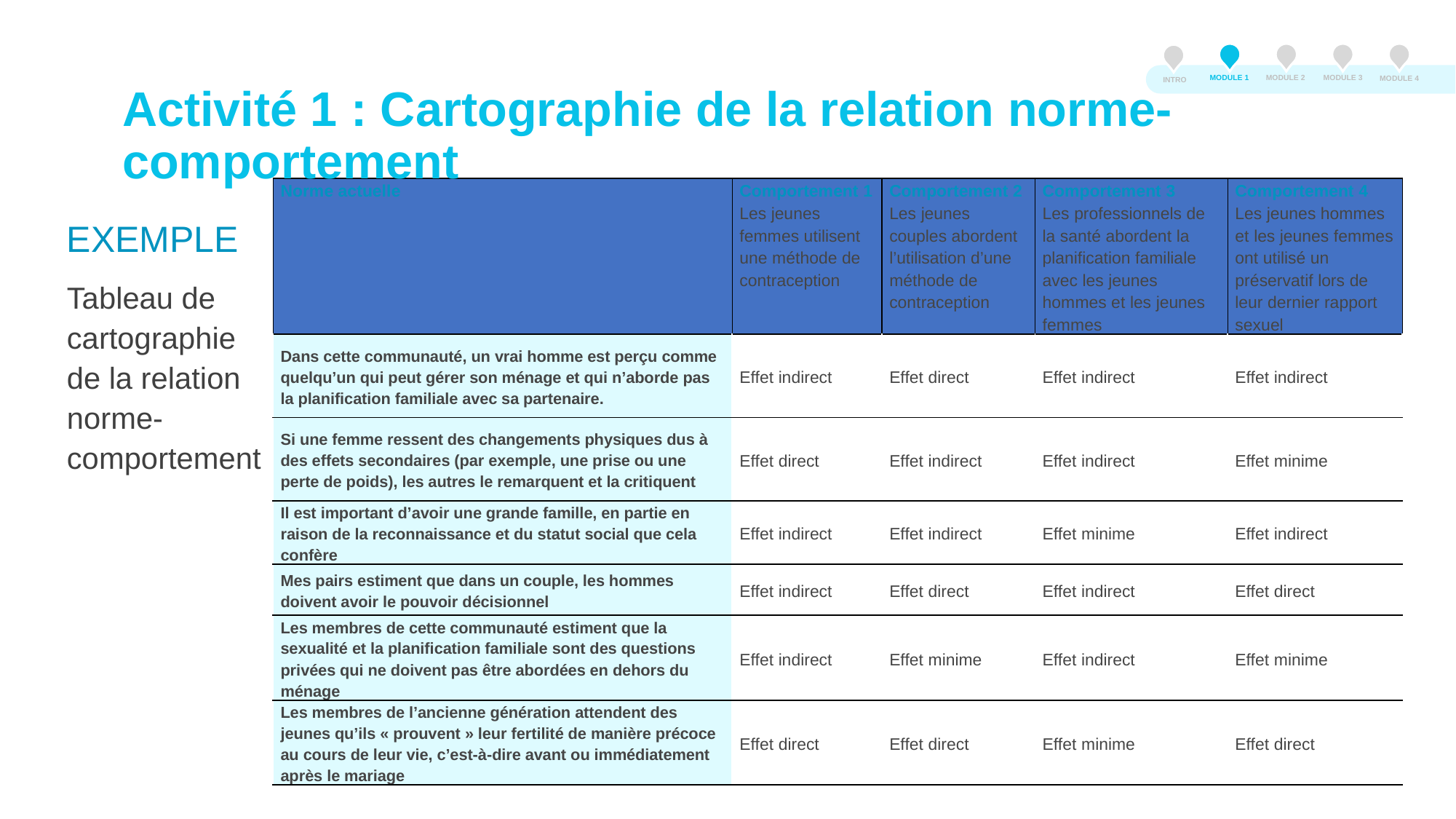

MODULE 3
MODULE 2
MODULE 1
MODULE 4
INTRO
# Activité 1 : Cartographie de la relation norme-comportement
| Norme actuelle | Comportement 1 Les jeunes femmes utilisent une méthode de contraception | Comportement 2 Les jeunes couples abordent l’utilisation d’une méthode de contraception | Comportement 3 Les professionnels de la santé abordent la planification familiale avec les jeunes hommes et les jeunes femmes | Comportement 4 Les jeunes hommes et les jeunes femmes ont utilisé un préservatif lors de leur dernier rapport sexuel |
| --- | --- | --- | --- | --- |
| Dans cette communauté, un vrai homme est perçu comme quelqu’un qui peut gérer son ménage et qui n’aborde pas la planification familiale avec sa partenaire. | Effet indirect | Effet direct | Effet indirect | Effet indirect |
| Si une femme ressent des changements physiques dus à des effets secondaires (par exemple, une prise ou une perte de poids), les autres le remarquent et la critiquent | Effet direct | Effet indirect | Effet indirect | Effet minime |
| Il est important d’avoir une grande famille, en partie en raison de la reconnaissance et du statut social que cela confère | Effet indirect | Effet indirect | Effet minime | Effet indirect |
| Mes pairs estiment que dans un couple, les hommes doivent avoir le pouvoir décisionnel | Effet indirect | Effet direct | Effet indirect | Effet direct |
| Les membres de cette communauté estiment que la sexualité et la planification familiale sont des questions privées qui ne doivent pas être abordées en dehors du ménage | Effet indirect | Effet minime | Effet indirect | Effet minime |
| Les membres de l’ancienne génération attendent des jeunes qu’ils « prouvent » leur fertilité de manière précoce au cours de leur vie, c’est-à-dire avant ou immédiatement après le mariage | Effet direct | Effet direct | Effet minime | Effet direct |
EXEMPLE
Tableau de cartographie de la relation norme-comportement